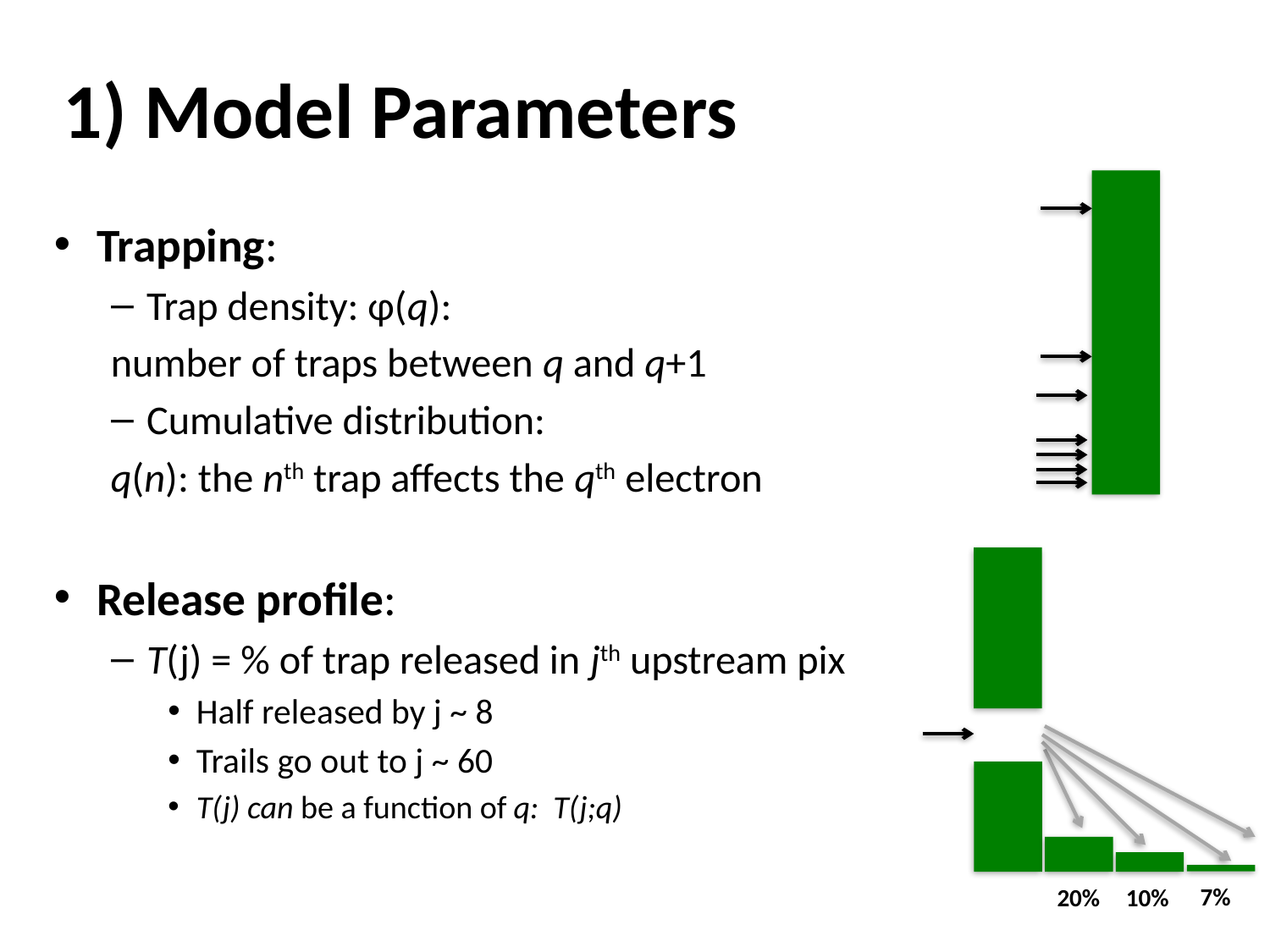

# 1) Model Parameters

Trapping:
Trap density: φ(q):
		number of traps between q and q+1
Cumulative distribution:
		q(n): the nth trap affects the qth electron

Release profile:
T(j) = % of trap released in jth upstream pix
Half released by j ~ 8
Trails go out to j ~ 60
T(j) can be a function of q:  T(j;q)

7%
20%
10%